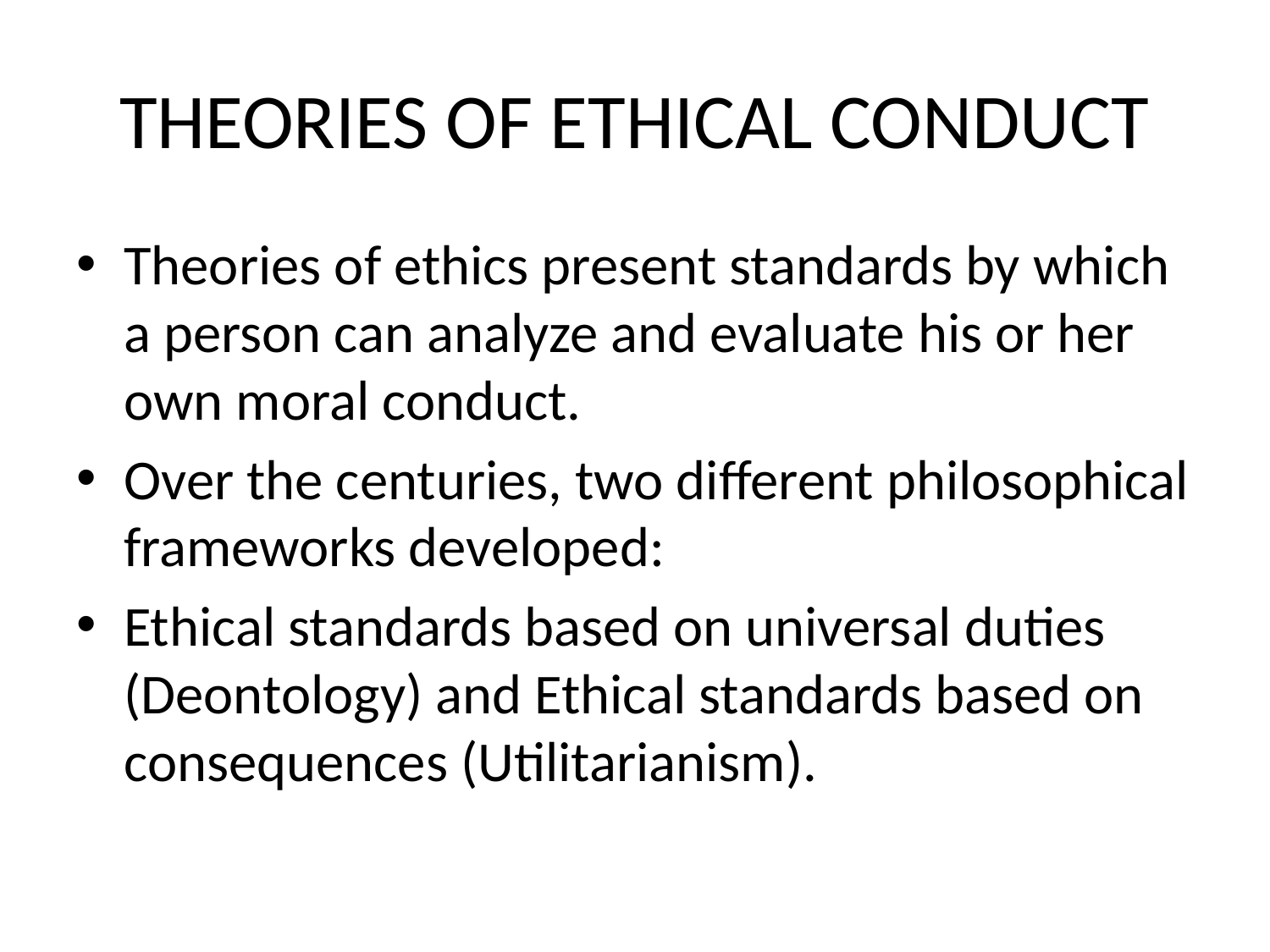

# THEORIES OF ETHICAL CONDUCT
Theories of ethics present standards by which a person can analyze and evaluate his or her own moral conduct.
Over the centuries, two different philosophical frameworks developed:
Ethical standards based on universal duties (Deontology) and Ethical standards based on consequences (Utilitarianism).